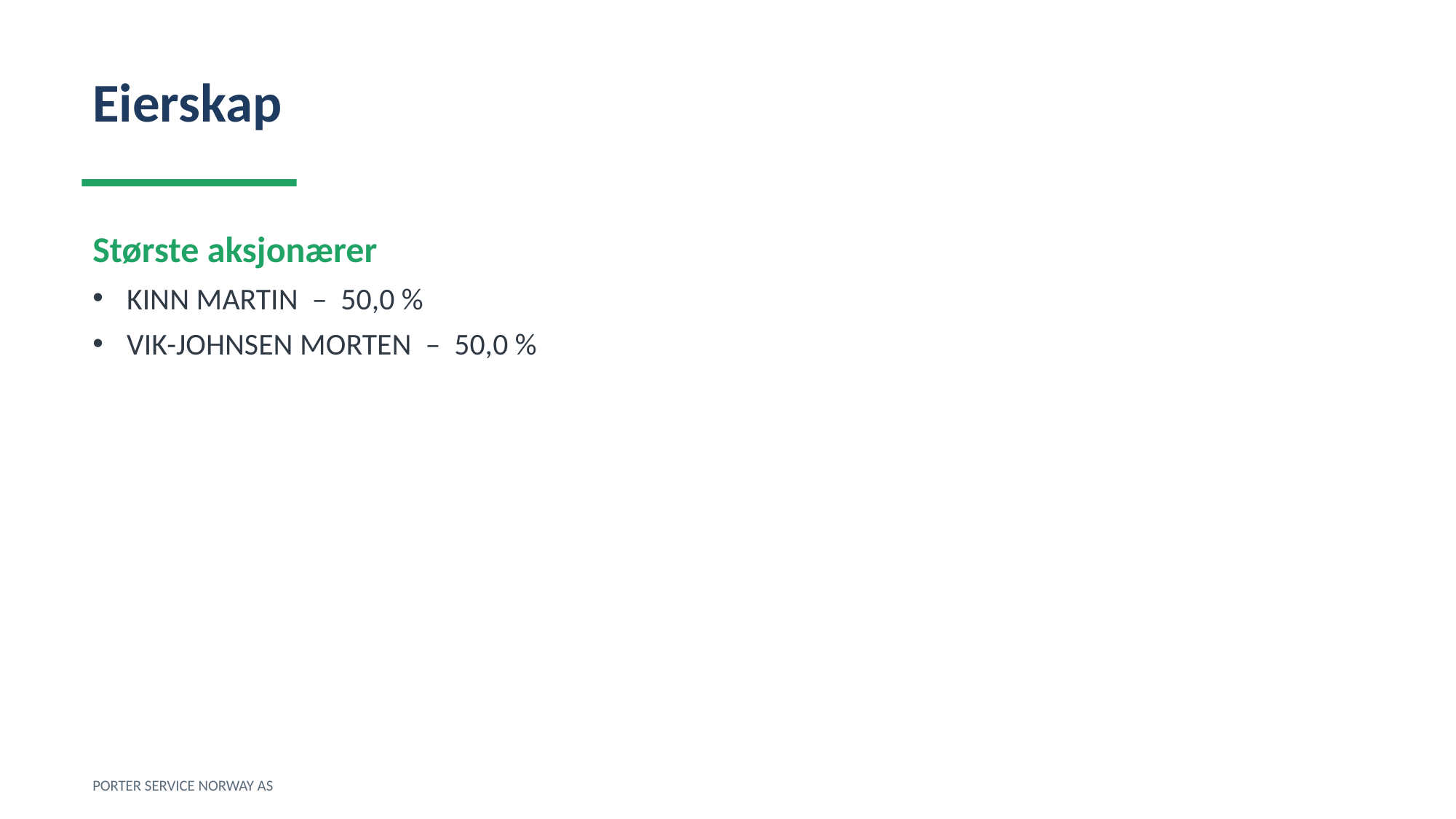

Eierskap

Største aksjonærer
KINN MARTIN  –  50,0 %
VIK-JOHNSEN MORTEN  –  50,0 %
PORTER SERVICE NORWAY AS